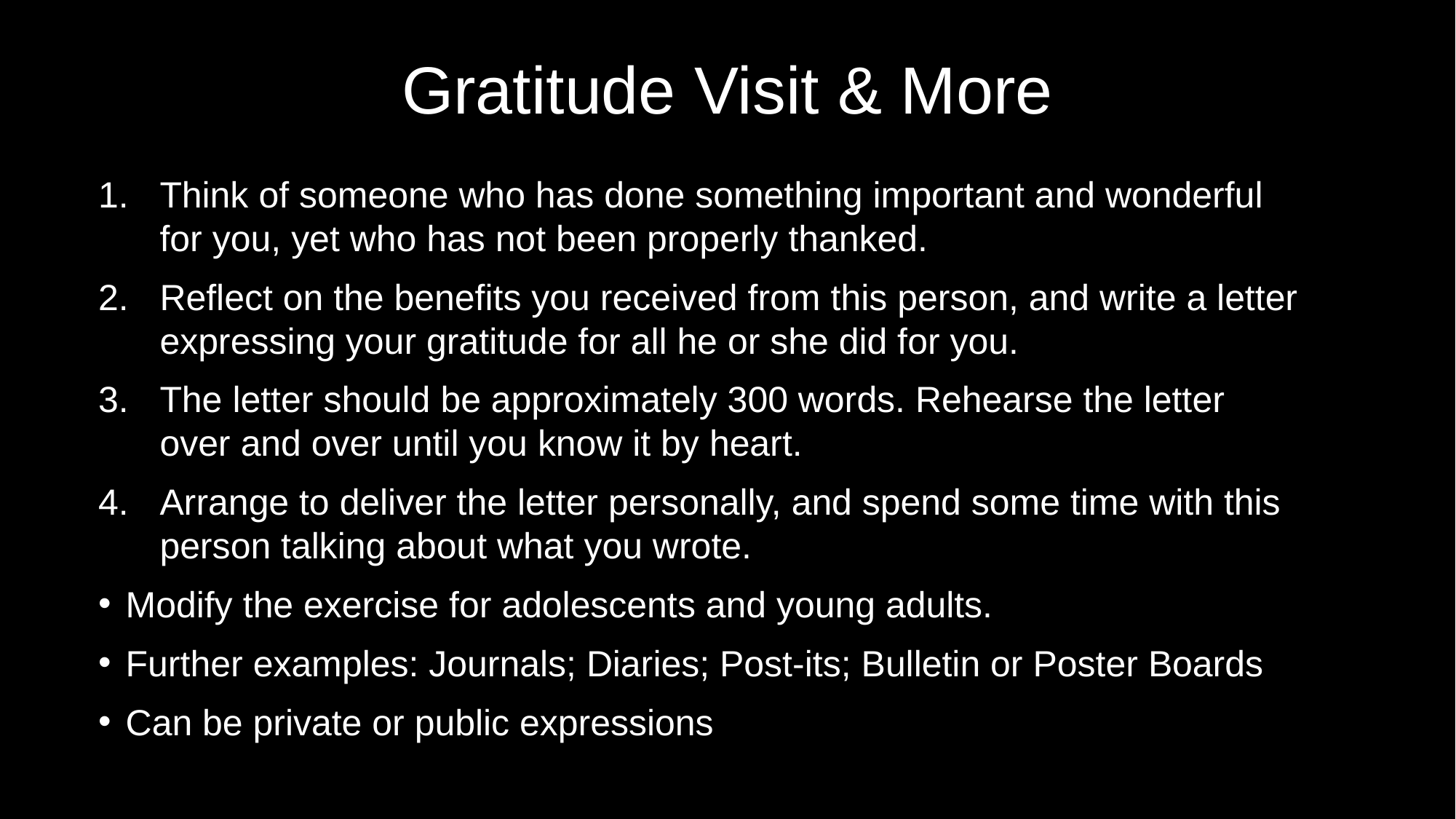

# Gratitude Visit & More
Think of someone who has done something important and wonderful for you, yet who has not been properly thanked.
Reflect on the benefits you received from this person, and write a letter expressing your gratitude for all he or she did for you.
The letter should be approximately 300 words. Rehearse the letter over and over until you know it by heart.
Arrange to deliver the letter personally, and spend some time with this person talking about what you wrote.
Modify the exercise for adolescents and young adults.
Further examples: Journals; Diaries; Post-its; Bulletin or Poster Boards
Can be private or public expressions